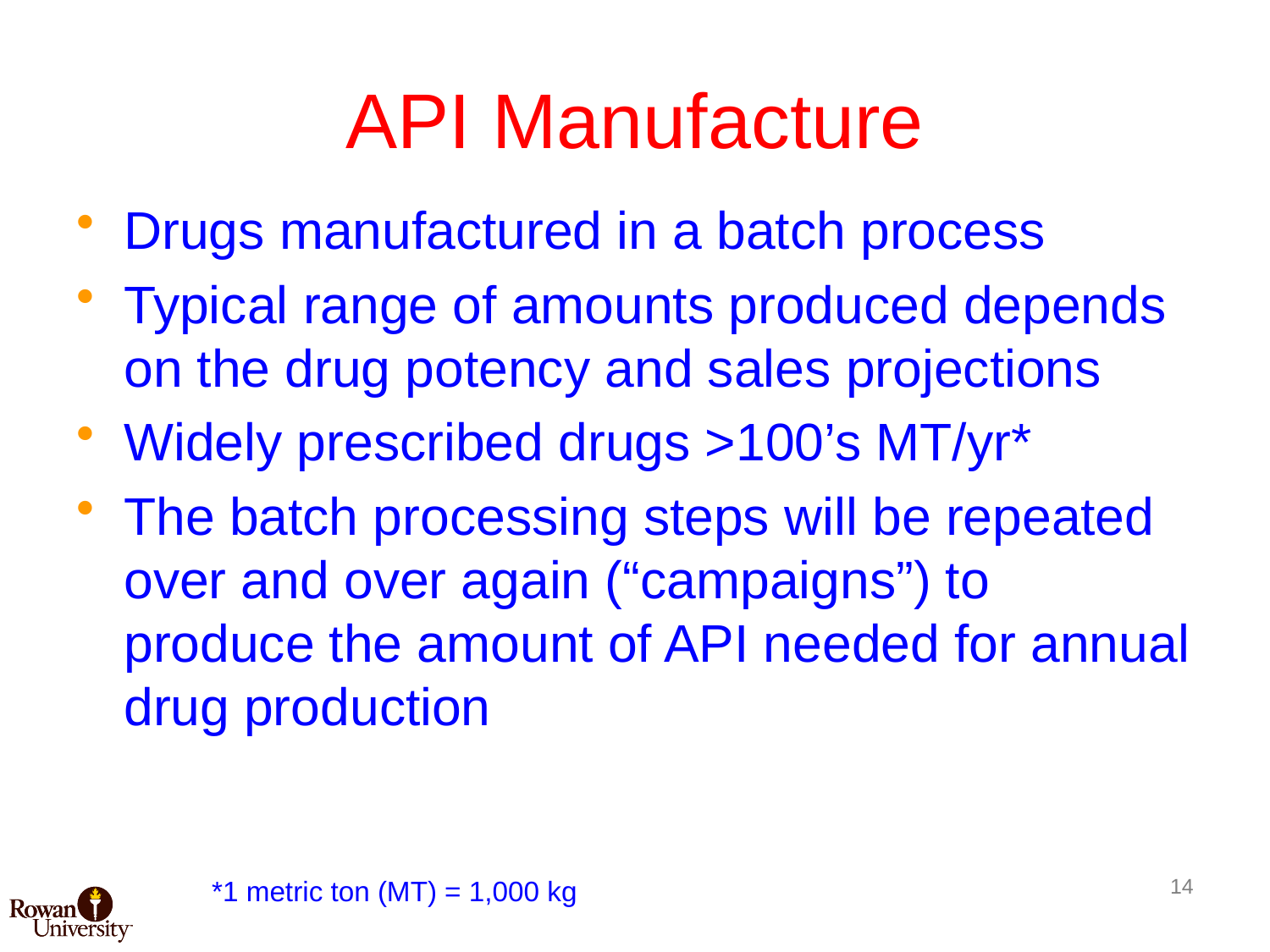

# API Manufacture
Drugs manufactured in a batch process
Typical range of amounts produced depends on the drug potency and sales projections
Widely prescribed drugs >100’s MT/yr*
The batch processing steps will be repeated over and over again (“campaigns”) to produce the amount of API needed for annual drug production

*1 metric ton (MT) = 1,000 kg
14